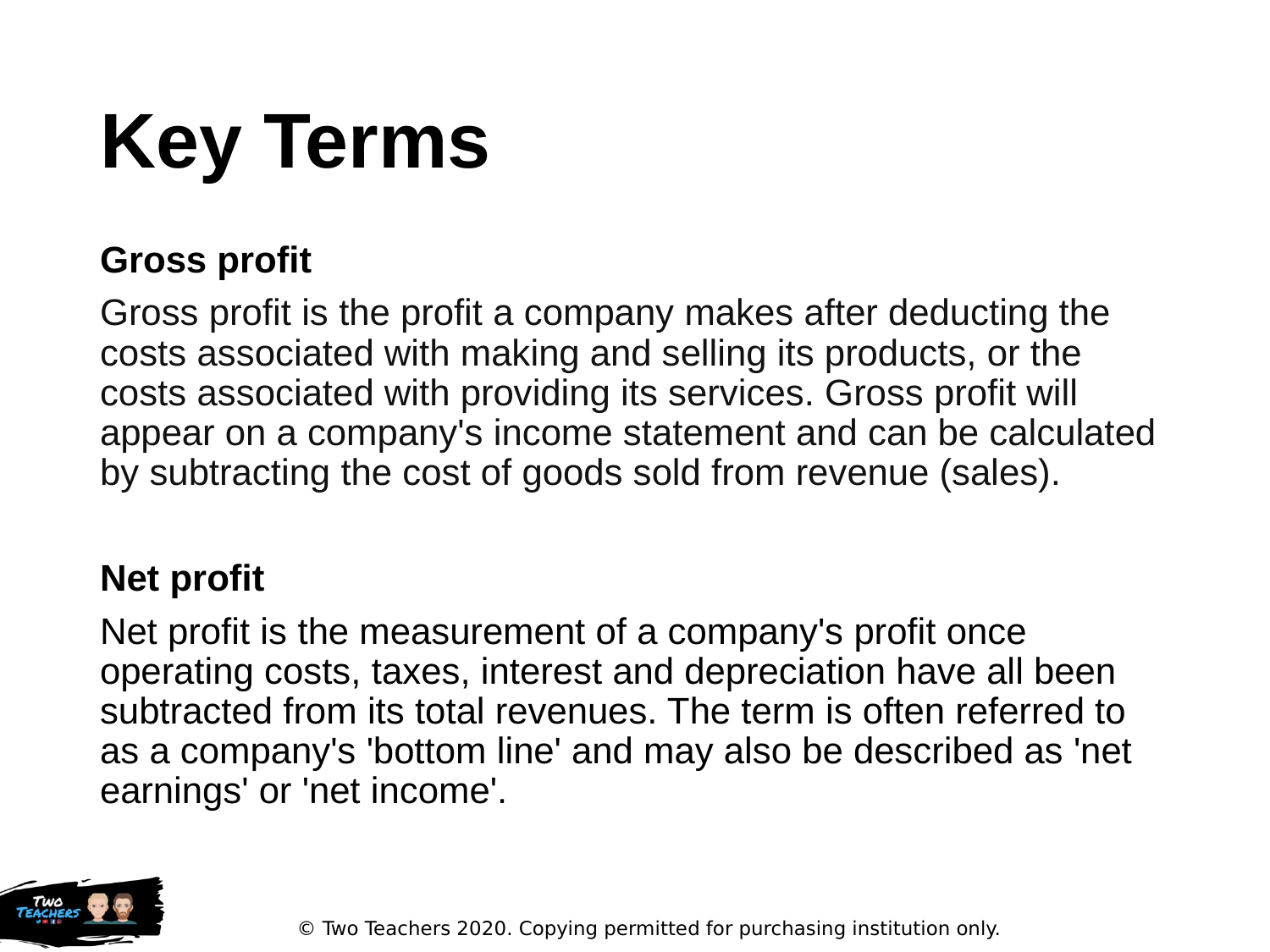

# Key Terms
Gross profit
Gross profit is the profit a company makes after deducting the costs associated with making and selling its products, or the costs associated with providing its services. Gross profit will appear on a company's income statement and can be calculated by subtracting the cost of goods sold from revenue (sales).

Net profit
Net profit is the measurement of a company's profit once operating costs, taxes, interest and depreciation have all been subtracted from its total revenues. The term is often referred to as a company's 'bottom line' and may also be described as 'net earnings' or 'net income'.